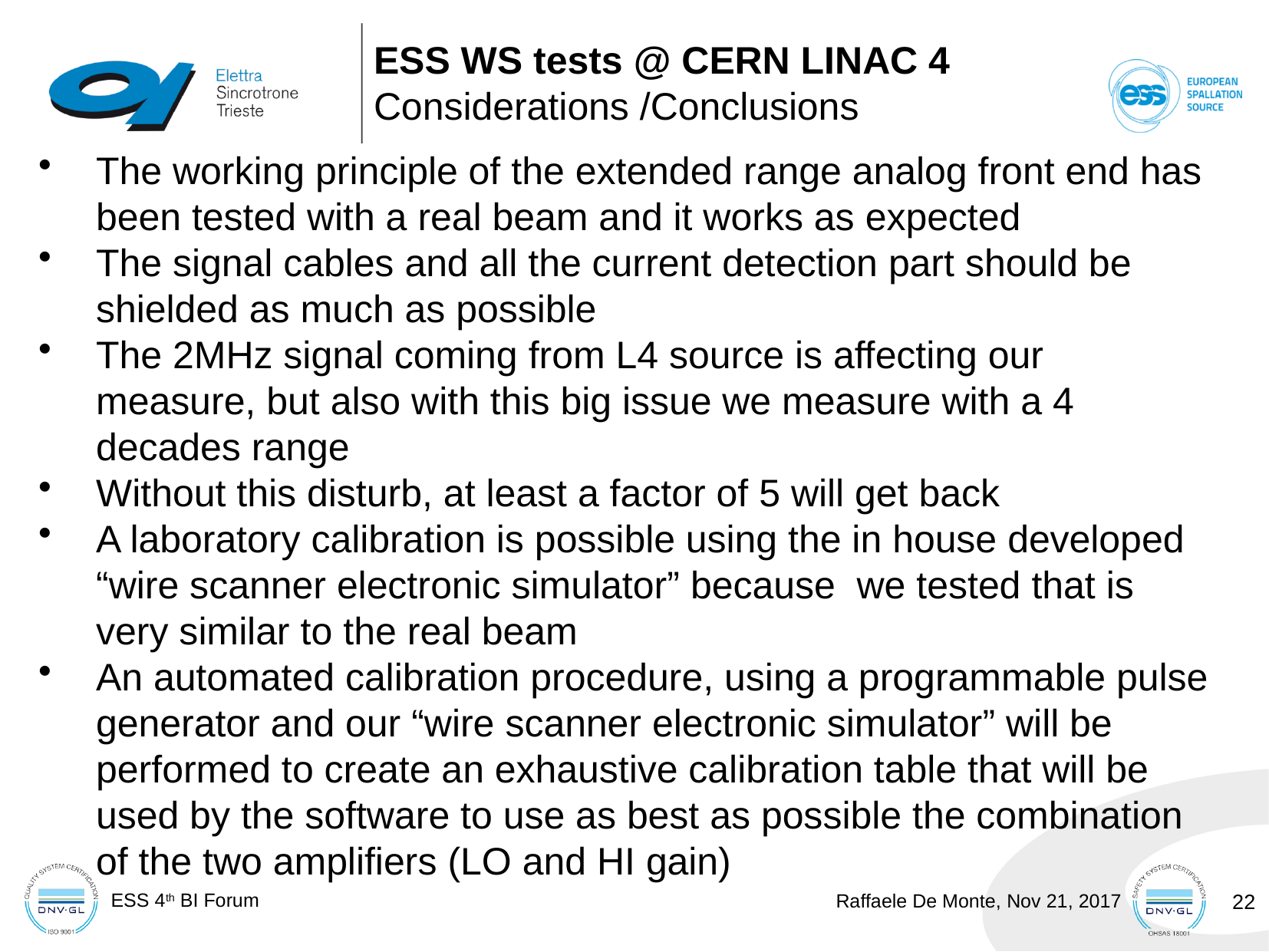

ESS WS tests @ CERN LINAC 4
Considerations /Conclusions
The working principle of the extended range analog front end has been tested with a real beam and it works as expected
The signal cables and all the current detection part should be shielded as much as possible
The 2MHz signal coming from L4 source is affecting our measure, but also with this big issue we measure with a 4 decades range
Without this disturb, at least a factor of 5 will get back
A laboratory calibration is possible using the in house developed “wire scanner electronic simulator” because  we tested that is very similar to the real beam
An automated calibration procedure, using a programmable pulse generator and our “wire scanner electronic simulator” will be performed to create an exhaustive calibration table that will be used by the software to use as best as possible the combination of the two amplifiers (LO and HI gain)
22